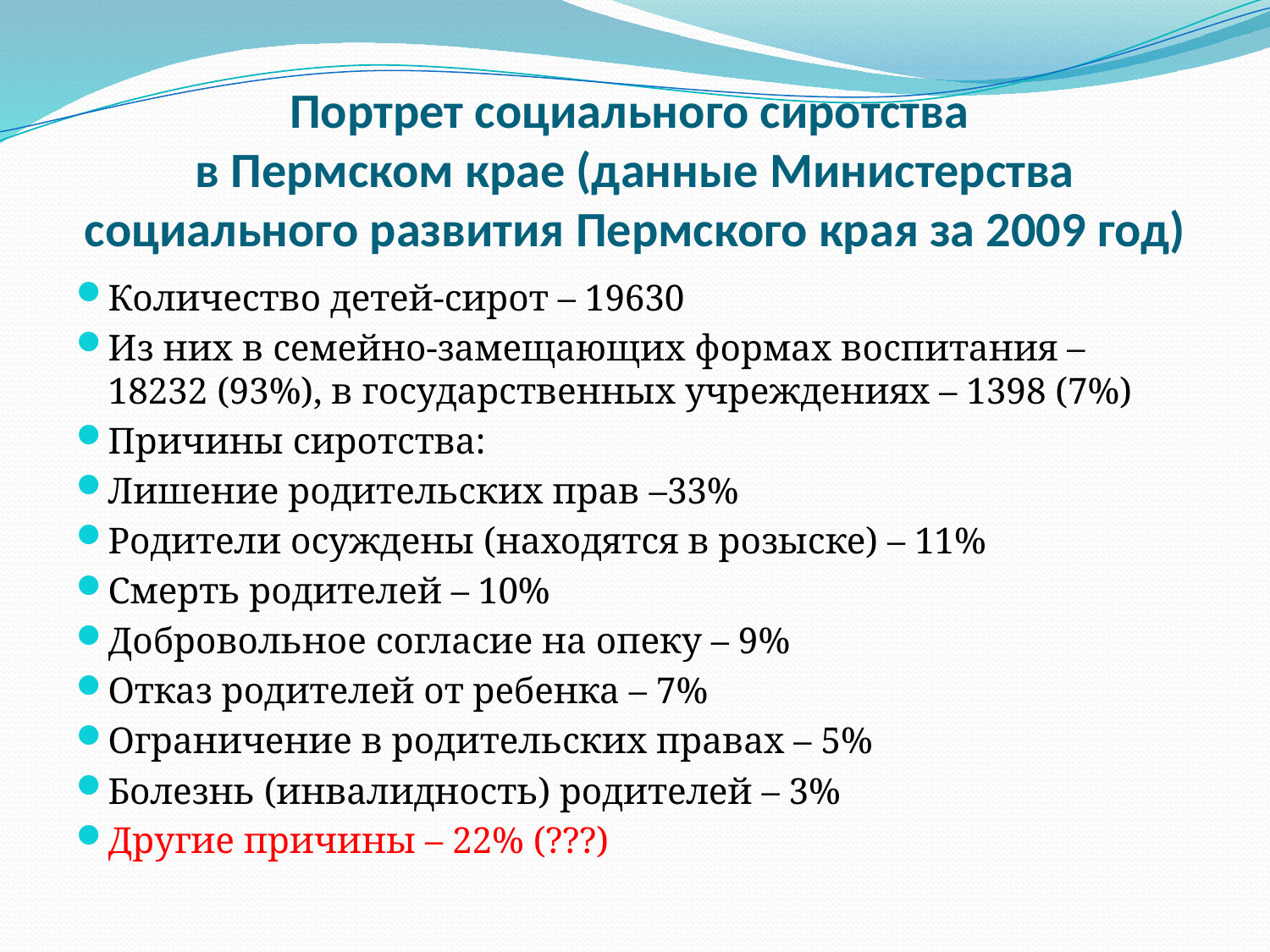

# Портрет социального сиротства в Пермском крае (данные Министерства социального развития Пермского края за 2009 год)
Количество детей-сирот – 19630
Из них в семейно-замещающих формах воспитания – 18232 (93%), в государственных учреждениях – 1398 (7%)
Причины сиротства:
Лишение родительских прав –33%
Родители осуждены (находятся в розыске) – 11%
Смерть родителей – 10%
Добровольное согласие на опеку – 9%
Отказ родителей от ребенка – 7%
Ограничение в родительских правах – 5%
Болезнь (инвалидность) родителей – 3%
Другие причины – 22% (???)